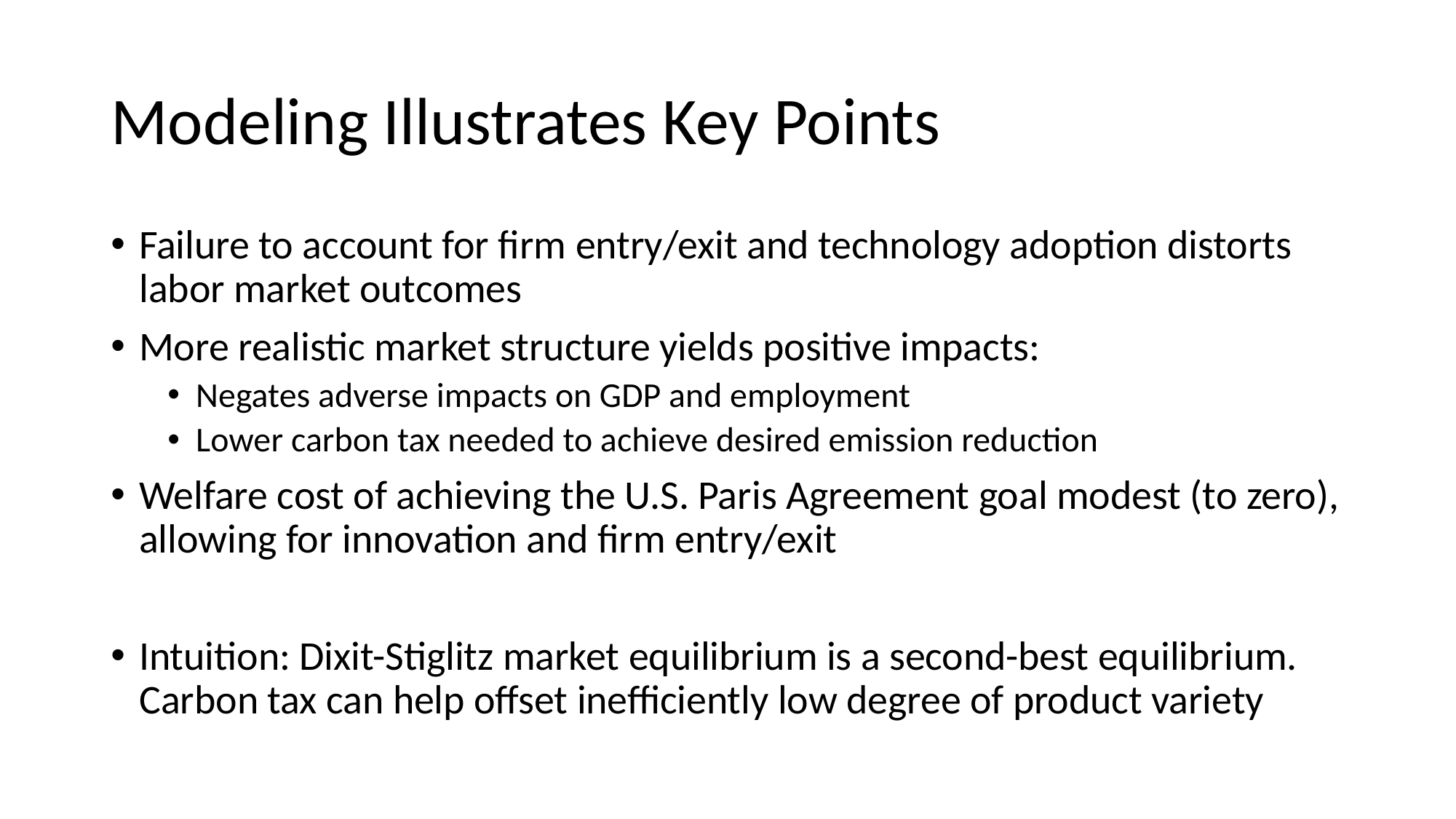

# Modeling Illustrates Key Points
Failure to account for firm entry/exit and technology adoption distorts labor market outcomes
More realistic market structure yields positive impacts:
Negates adverse impacts on GDP and employment
Lower carbon tax needed to achieve desired emission reduction
Welfare cost of achieving the U.S. Paris Agreement goal modest (to zero), allowing for innovation and firm entry/exit

Intuition: Dixit-Stiglitz market equilibrium is a second-best equilibrium. Carbon tax can help offset inefficiently low degree of product variety